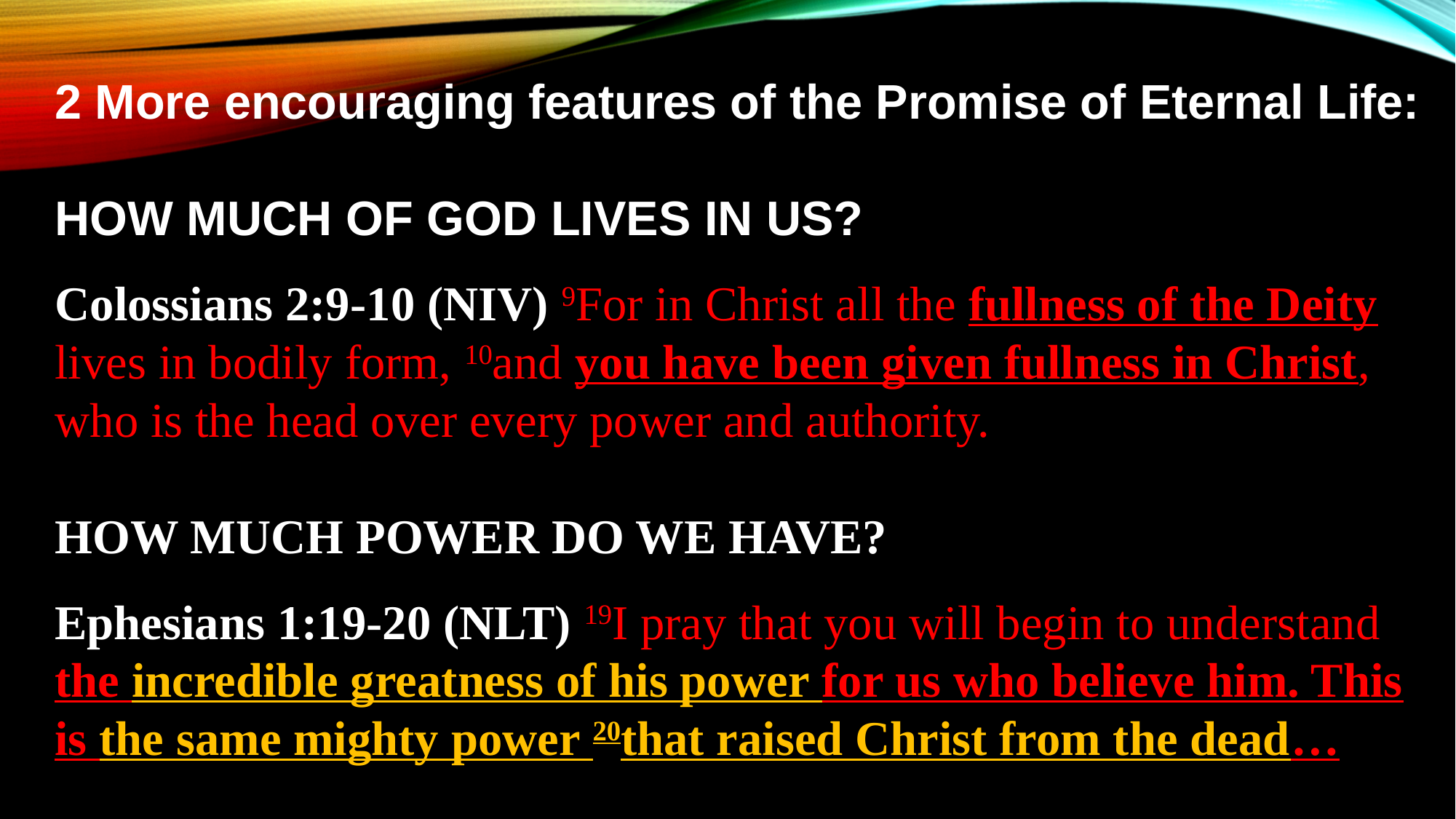

2 More encouraging features of the Promise of Eternal Life:

HOW MUCH OF GOD LIVES IN US?

Colossians 2:9-10 (NIV) 9For in Christ all the fullness of the Deity lives in bodily form, 10and you have been given fullness in Christ, who is the head over every power and authority.

HOW MUCH POWER DO WE HAVE?

Ephesians 1:19-20 (NLT) 19I pray that you will begin to understand the incredible greatness of his power for us who believe him. This is the same mighty power 20that raised Christ from the dead…